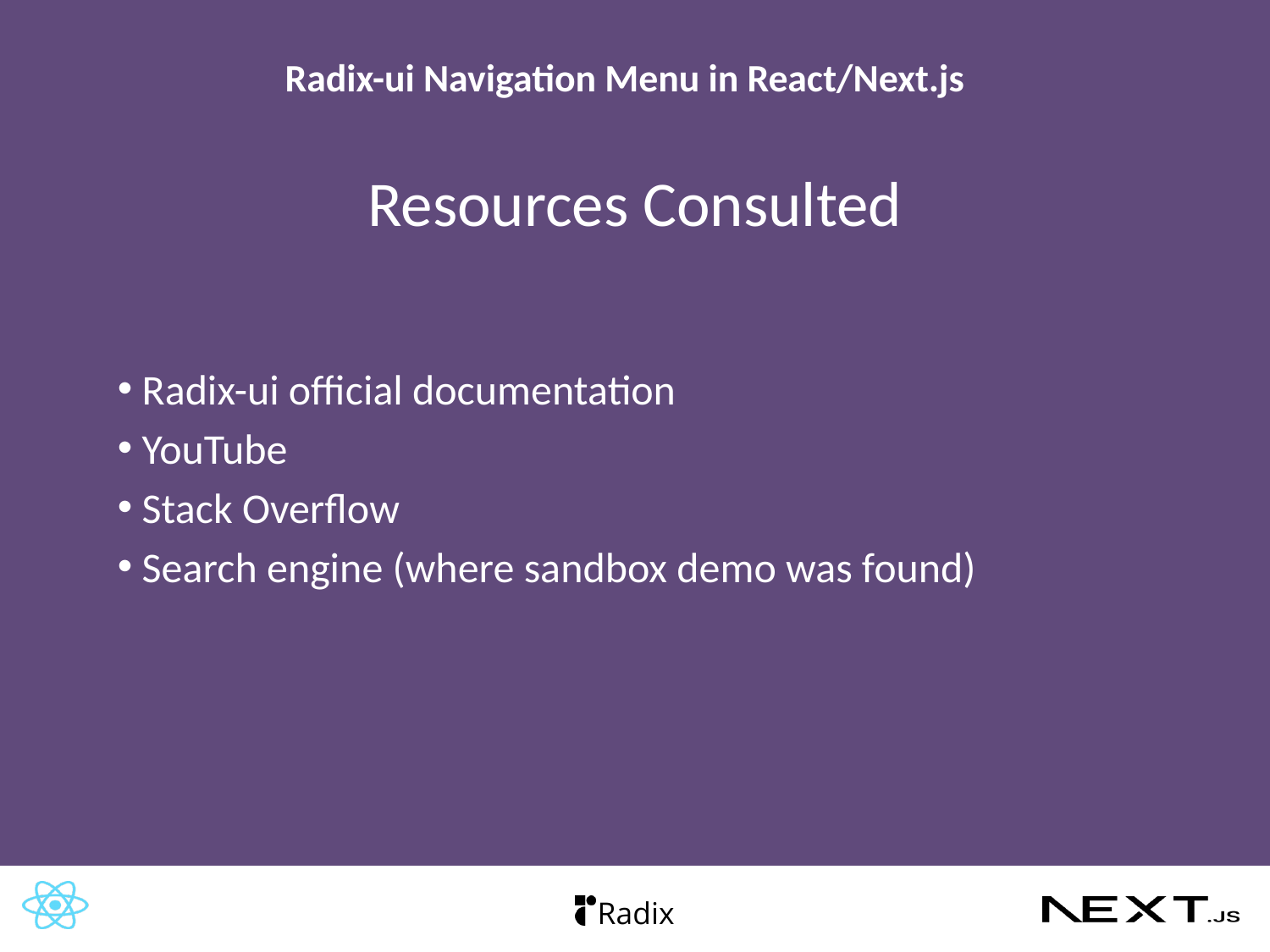

# Resources Consulted
 Radix-ui official documentation
 YouTube
 Stack Overflow
 Search engine (where sandbox demo was found)